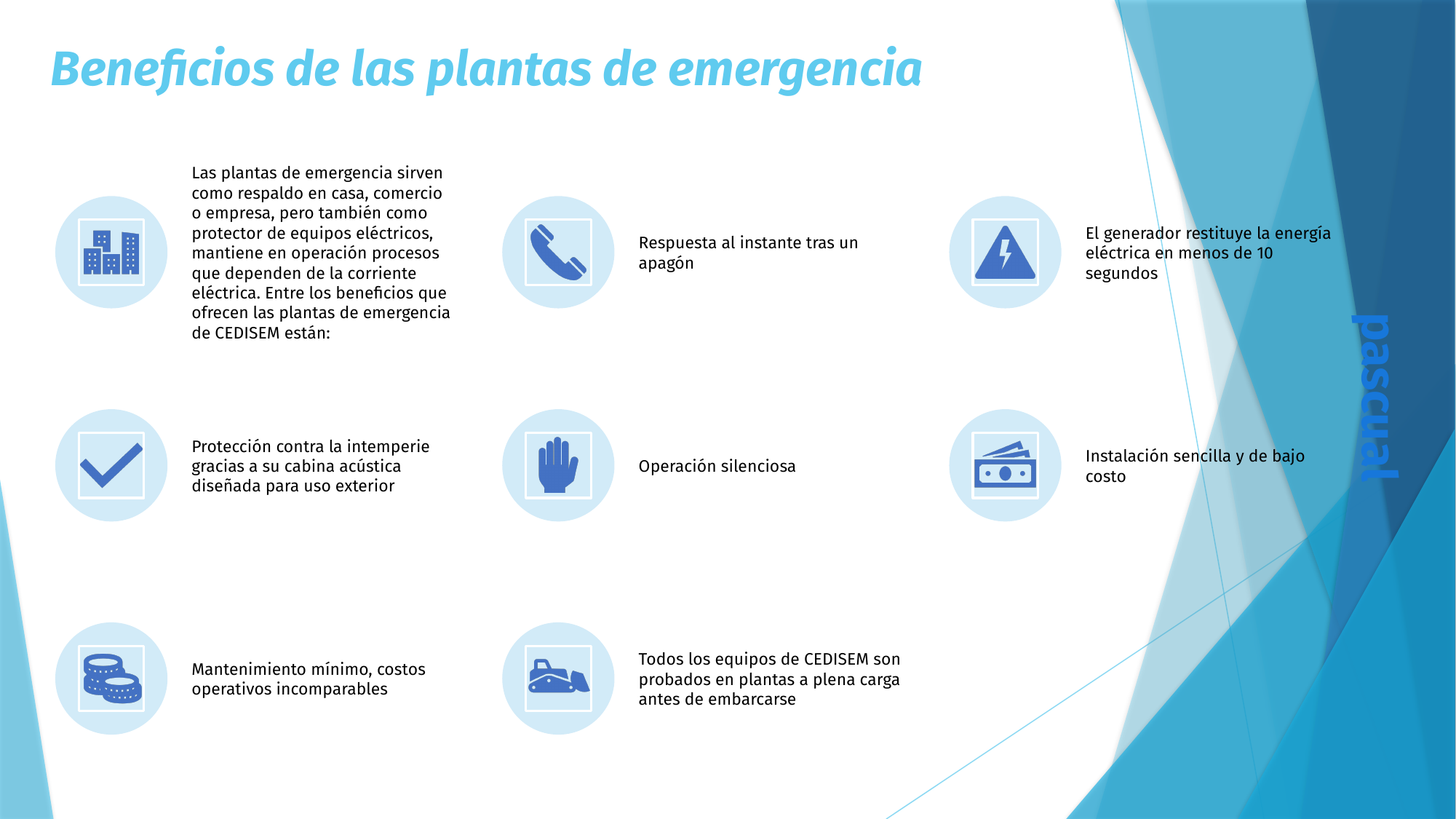

# Beneficios de las plantas de emergencia
Las plantas de emergencia sirven como respaldo en casa, comercio o empresa, pero también como protector de equipos eléctricos, mantiene en operación procesos que dependen de la corriente eléctrica. Entre los beneficios que ofrecen las plantas de emergencia de CEDISEM están:
Respuesta al instante tras un apagón
El generador restituye la energía eléctrica en menos de 10 segundos
Protección contra la intemperie gracias a su cabina acústica diseñada para uso exterior
Operación silenciosa
Instalación sencilla y de bajo costo
Mantenimiento mínimo, costos operativos incomparables
Todos los equipos de CEDISEM son probados en plantas a plena carga antes de embarcarse
pascual